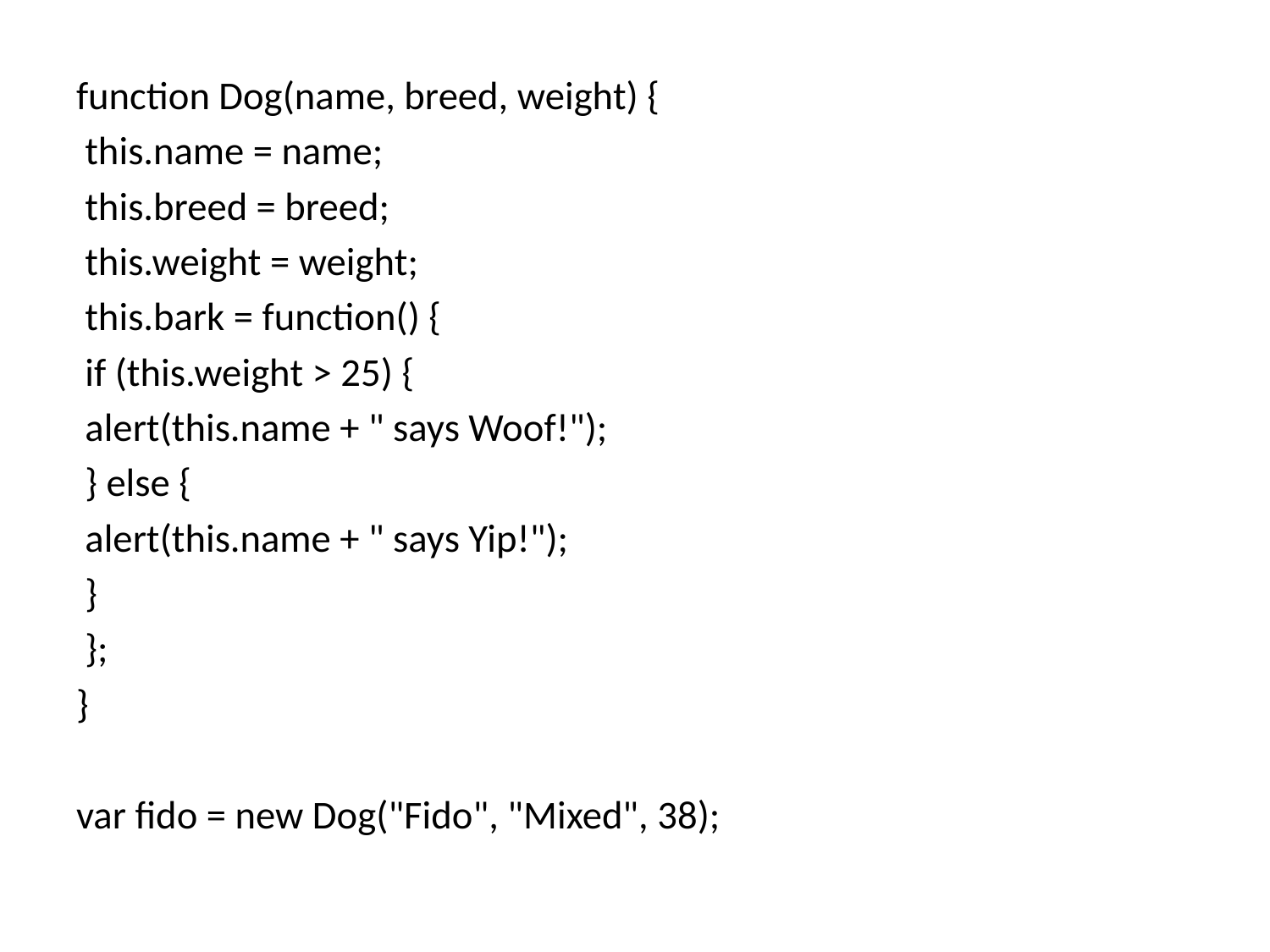

function Dog(name, breed, weight) {
 this.name = name;
 this.breed = breed;
 this.weight = weight;
 this.bark = function() {
 if (this.weight > 25) {
 alert(this.name + " says Woof!");
 } else {
 alert(this.name + " says Yip!");
 }
 };
}

var fido = new Dog("Fido", "Mixed", 38);